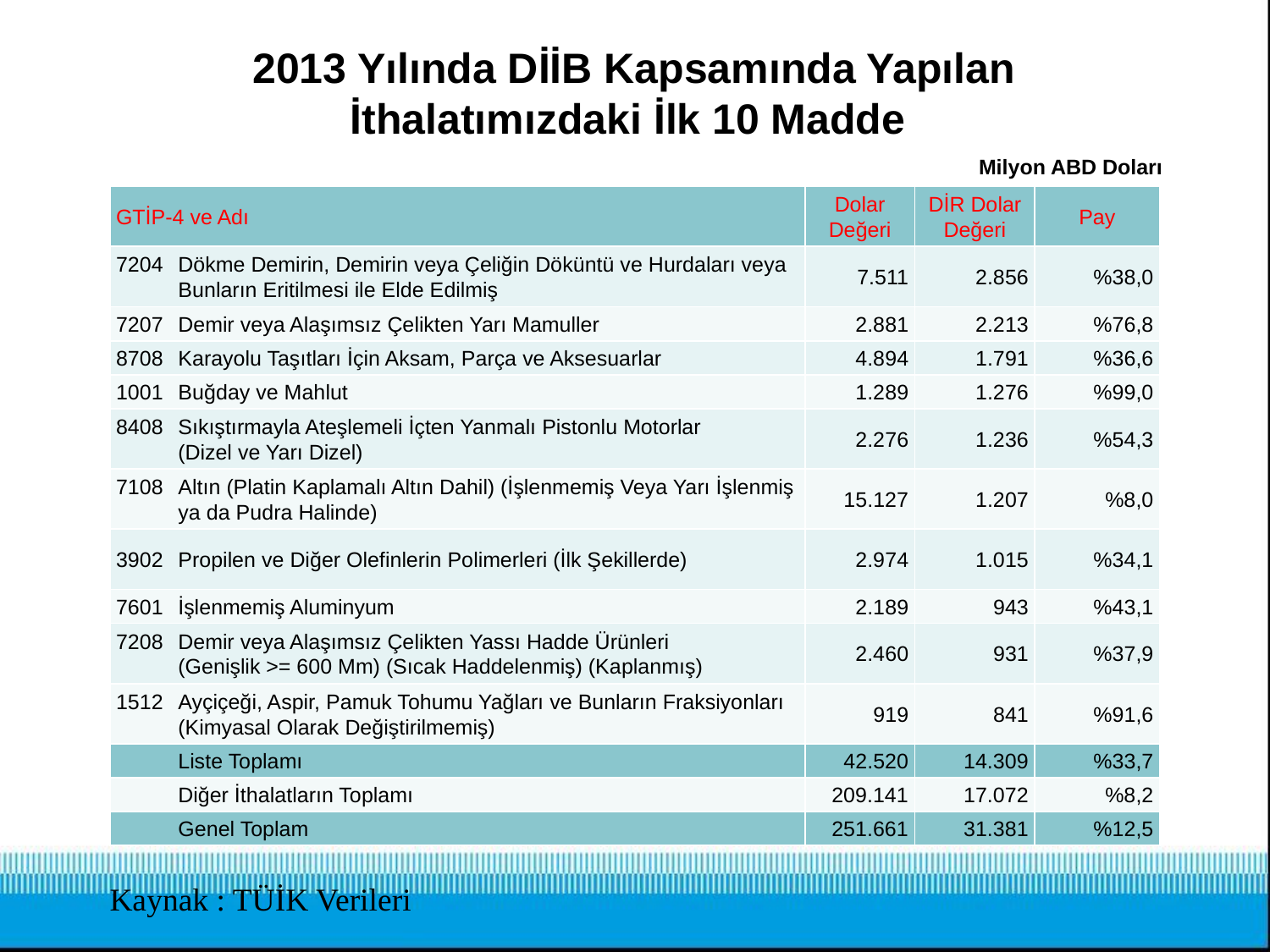

2013 Yılında DİİB Kapsamında Yapılan
İthalatımızdaki İlk 10 Madde
Milyon ABD Doları
| GTİP-4 ve Adı | Dolar Değeri | DİR Dolar Değeri | Pay |
| --- | --- | --- | --- |
| 7204 Dökme Demirin, Demirin veya Çeliğin Döküntü ve Hurdaları veya Bunların Eritilmesi ile Elde Edilmiş | 7.511 | 2.856 | %38,0 |
| 7207 Demir veya Alaşımsız Çelikten Yarı Mamuller | 2.881 | 2.213 | %76,8 |
| 8708 Karayolu Taşıtları İçin Aksam, Parça ve Aksesuarlar | 4.894 | 1.791 | %36,6 |
| 1001 Buğday ve Mahlut | 1.289 | 1.276 | %99,0 |
| 8408 Sıkıştırmayla Ateşlemeli İçten Yanmalı Pistonlu Motorlar (Dizel ve Yarı Dizel) | 2.276 | 1.236 | %54,3 |
| 7108 Altın (Platin Kaplamalı Altın Dahil) (İşlenmemiş Veya Yarı İşlenmiş ya da Pudra Halinde) | 15.127 | 1.207 | %8,0 |
| 3902 Propilen ve Diğer Olefinlerin Polimerleri (İlk Şekillerde) | 2.974 | 1.015 | %34,1 |
| 7601 İşlenmemiş Aluminyum | 2.189 | 943 | %43,1 |
| 7208 Demir veya Alaşımsız Çelikten Yassı Hadde Ürünleri (Genişlik >= 600 Mm) (Sıcak Haddelenmiş) (Kaplanmış) | 2.460 | 931 | %37,9 |
| 1512 Ayçiçeği, Aspir, Pamuk Tohumu Yağları ve Bunların Fraksiyonları (Kimyasal Olarak Değiştirilmemiş) | 919 | 841 | %91,6 |
| Liste Toplamı | 42.520 | 14.309 | %33,7 |
| Diğer İthalatların Toplamı | 209.141 | 17.072 | %8,2 |
| Genel Toplam | 251.661 | 31.381 | %12,5 |
Kaynak : TÜİK Verileri